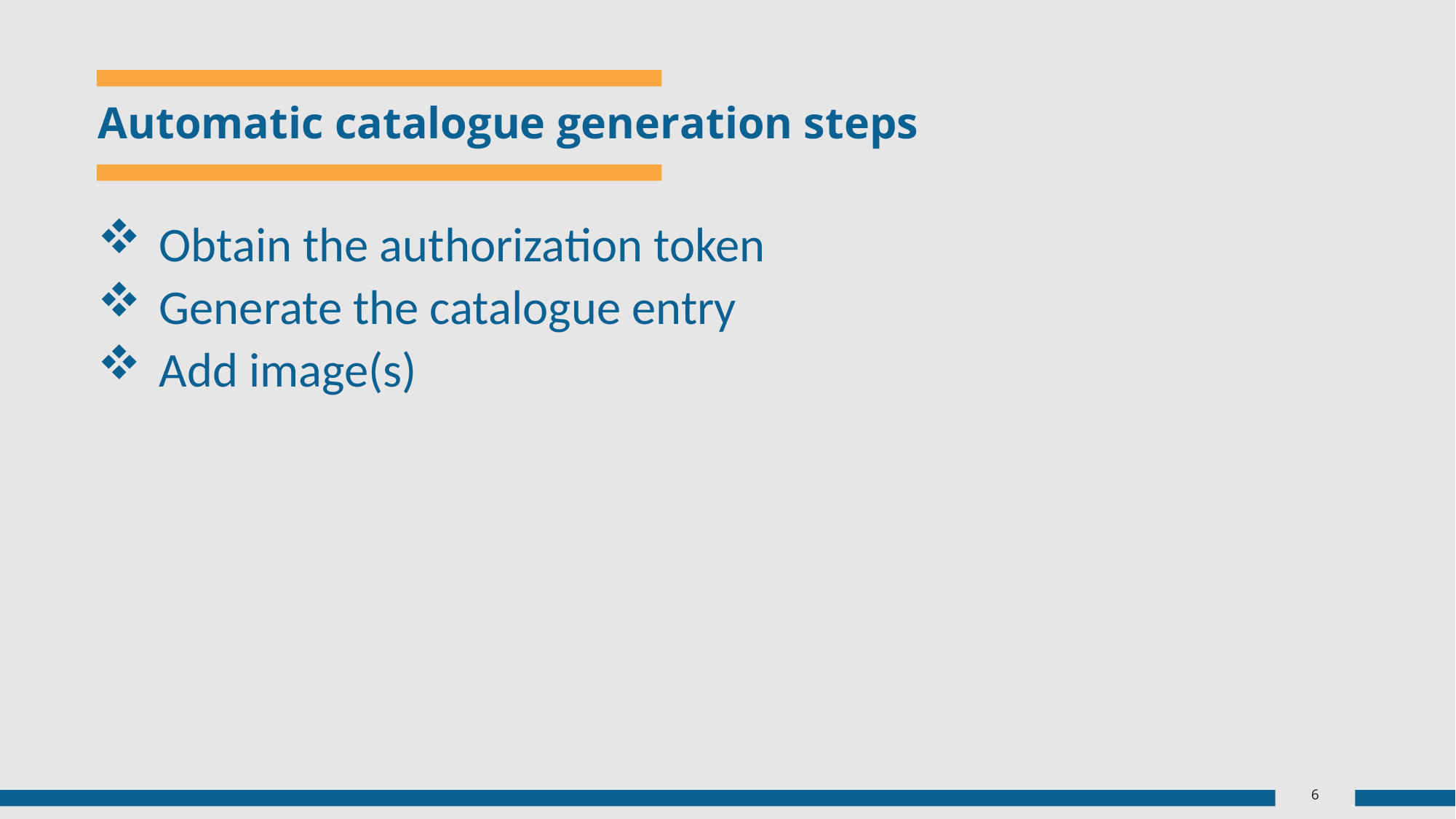

# Automatic catalogue generation steps
Obtain the authorization token
Generate the catalogue entry
Add image(s)
6